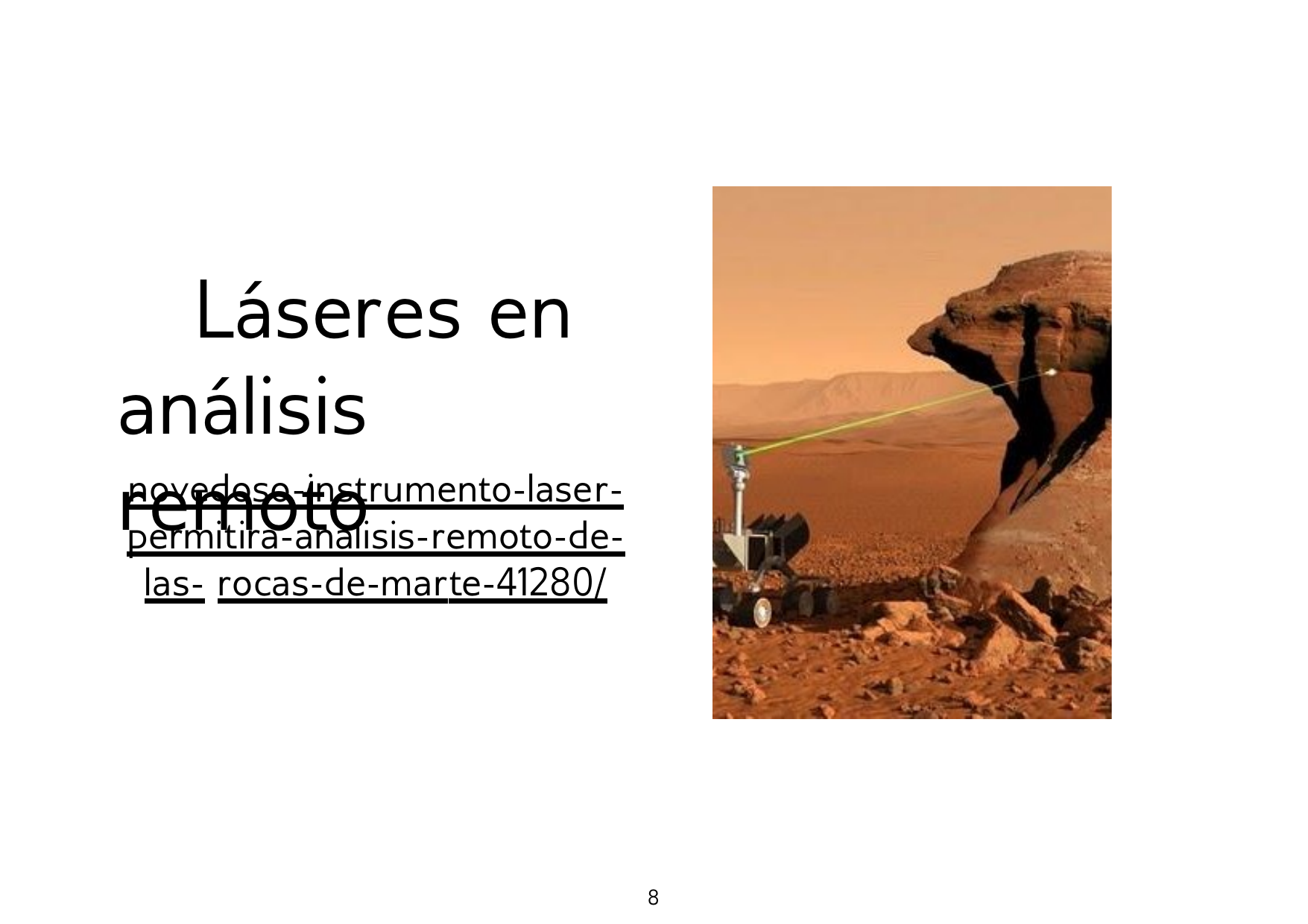

Láseres en análisis remoto
novedoso-instrumento-laser- permitira-analisis-remoto-de-las- rocas-de-marte-41280/
8